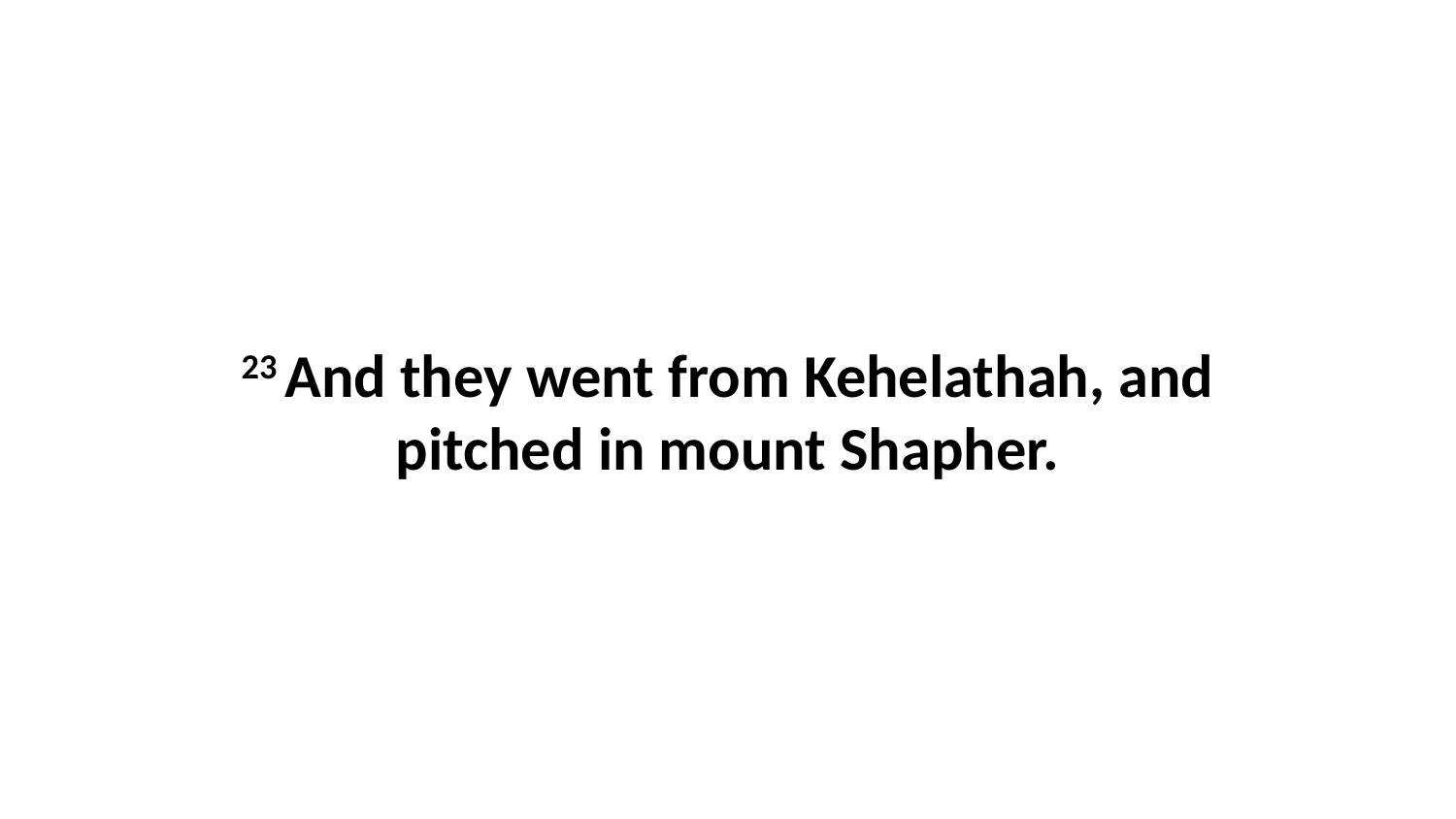

23 And they went from Kehelathah, and pitched in mount Shapher.